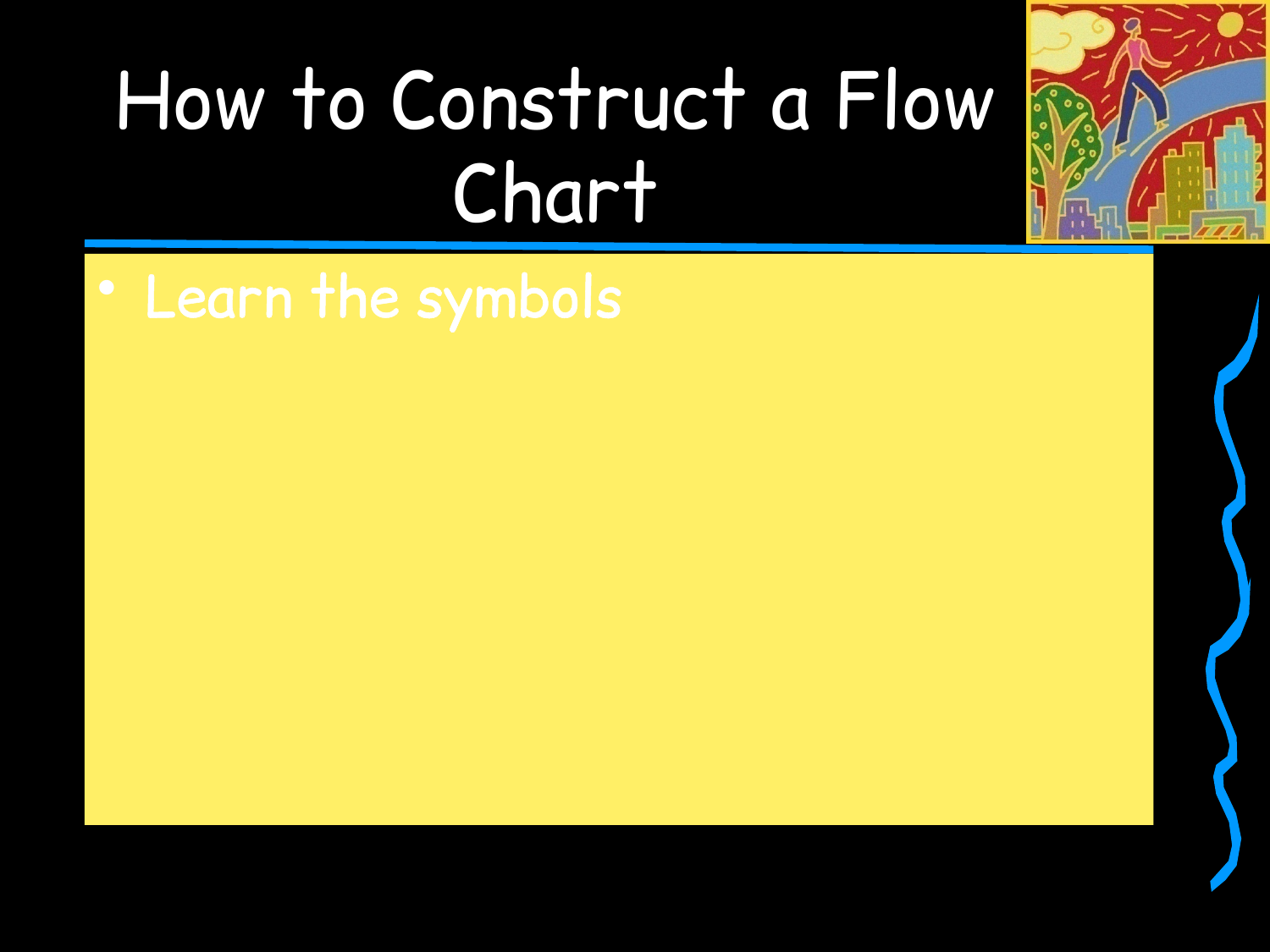

# How to Construct a Flow Chart
Learn the symbols